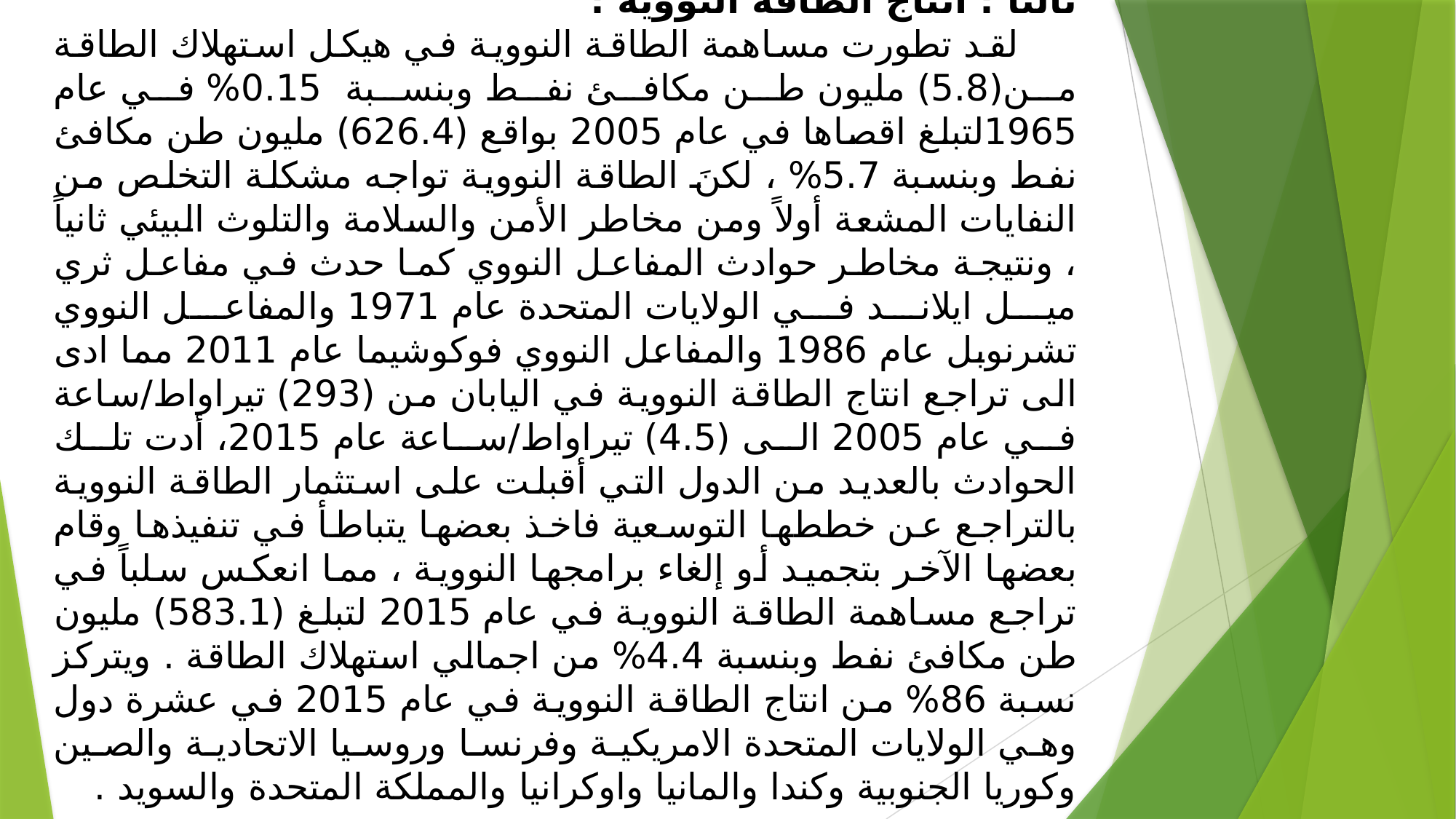

ثالثاً : انتاج الطاقة النووية :
     لقد تطورت مساهمة الطاقة النووية في هيكل استهلاك الطاقة من(5.8) مليون طن مكافئ نفط وبنسبة  0.15% في عام 1965لتبلغ اقصاها في عام 2005 بواقع (626.4) مليون طن مكافئ نفط وبنسبة 5.7% ، لكنَ الطاقة النووية تواجه مشكلة التخلص من النفايات المشعة أولاً ومن مخاطر الأمن والسلامة والتلوث البيئي ثانياً ، ونتيجة مخاطر حوادث المفاعل النووي كما حدث في مفاعل ثري ميل ايلاند في الولايات المتحدة عام 1971 والمفاعل النووي تشرنوبل عام 1986 والمفاعل النووي فوكوشيما عام 2011 مما ادى الى تراجع انتاج الطاقة النووية في اليابان من (293) تيراواط/ساعة في عام 2005 الى (4.5) تيراواط/ساعة عام 2015، أدت تلك الحوادث بالعديد من الدول التي أقبلت على استثمار الطاقة النووية بالتراجع عن خططها التوسعية فاخذ بعضها يتباطأ في تنفيذها وقام بعضها الآخر بتجميد أو إلغاء برامجها النووية ، مما انعكس سلباً في تراجع مساهمة الطاقة النووية في عام 2015 لتبلغ (583.1) مليون طن مكافئ نفط وبنسبة 4.4% من اجمالي استهلاك الطاقة . ويتركز نسبة 86% من انتاج الطاقة النووية في عام 2015 في عشرة دول وهي الولايات المتحدة الامريكية وفرنسا وروسيا الاتحادية والصين وكوريا الجنوبية وكندا والمانيا واوكرانيا والمملكة المتحدة والسويد .